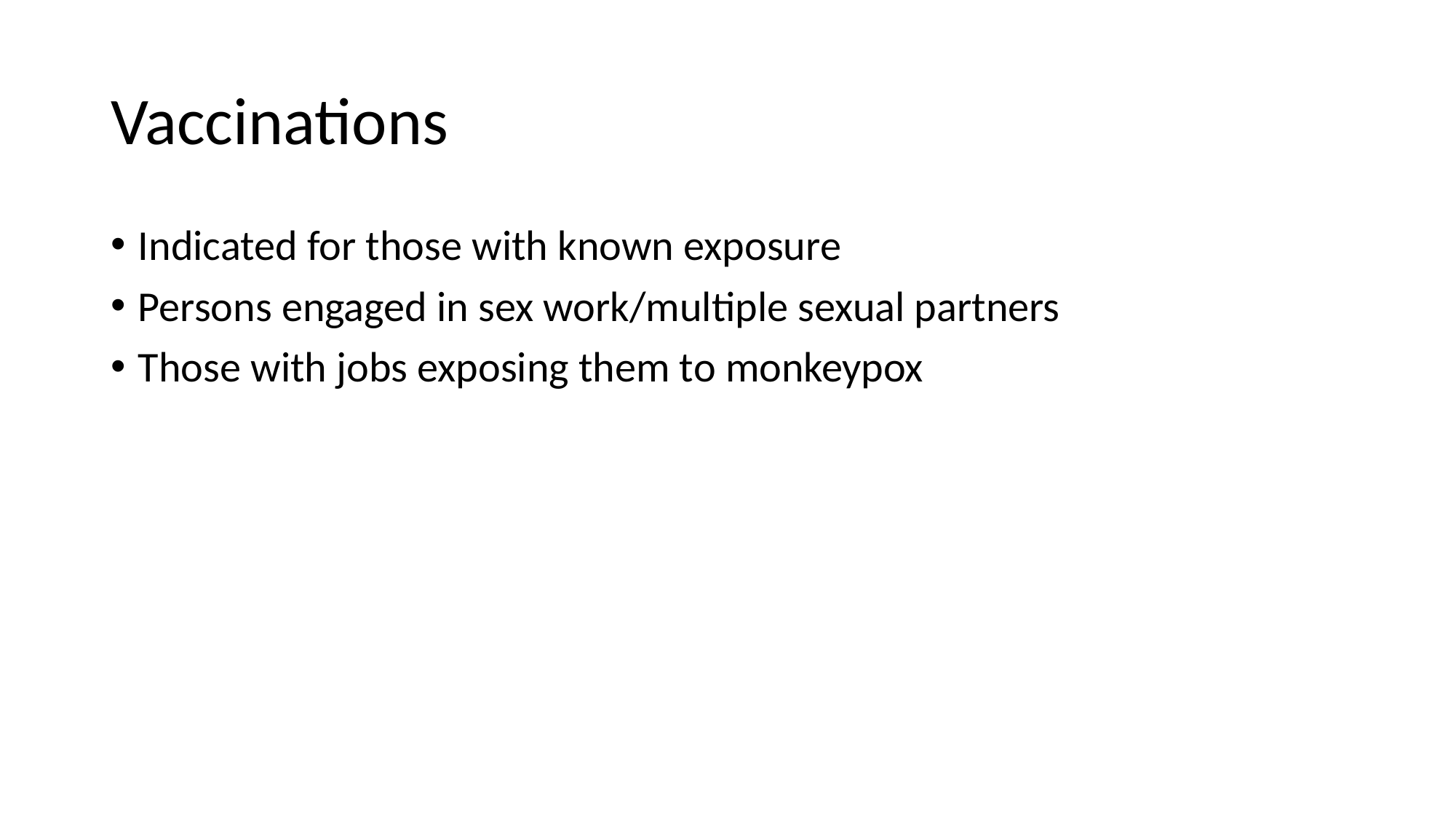

# Vaccinations
Indicated for those with known exposure
Persons engaged in sex work/multiple sexual partners
Those with jobs exposing them to monkeypox